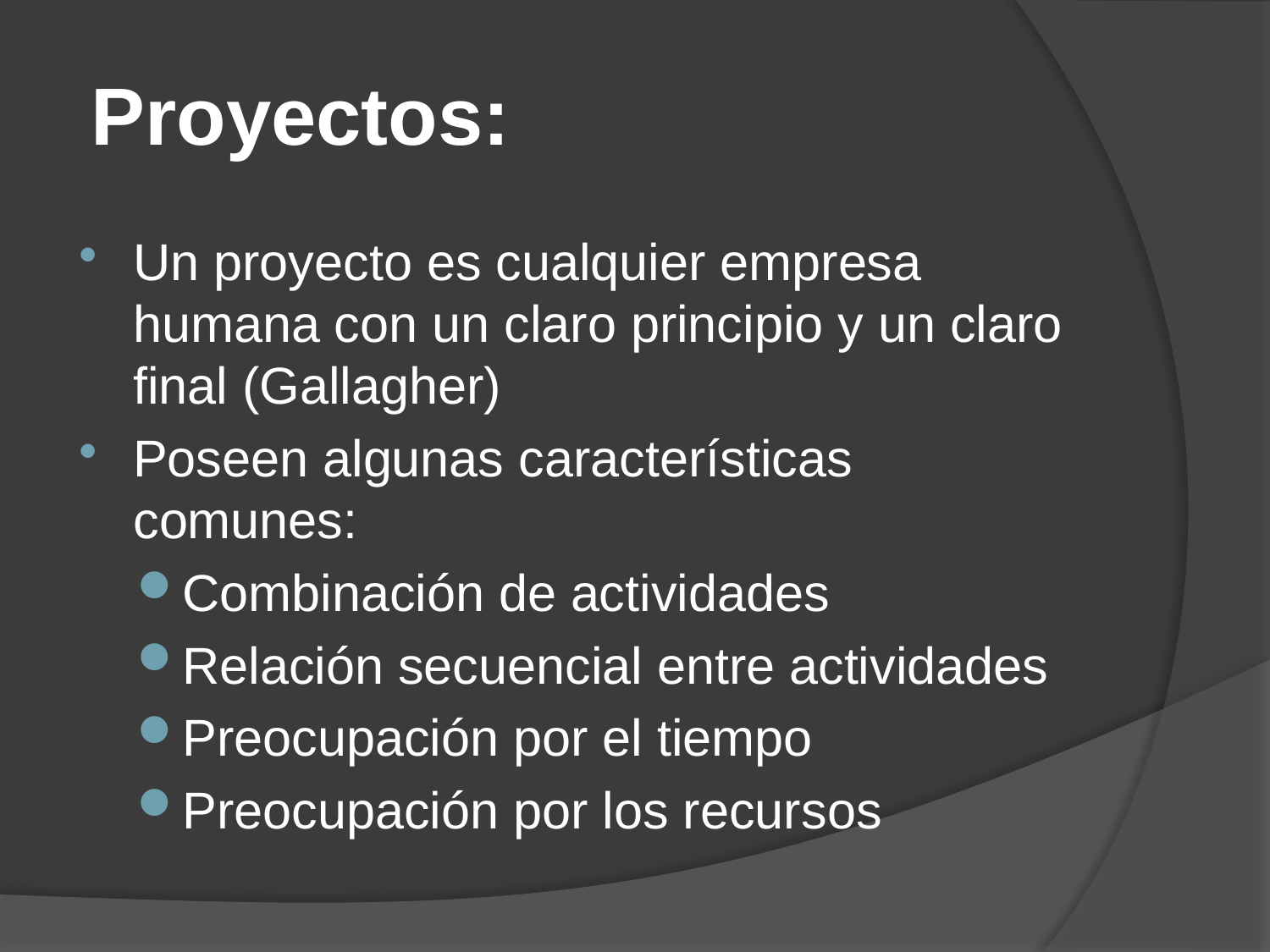

# Proyectos:
Un proyecto es cualquier empresa humana con un claro principio y un claro final (Gallagher)
Poseen algunas características comunes:
Combinación de actividades
Relación secuencial entre actividades
Preocupación por el tiempo
Preocupación por los recursos